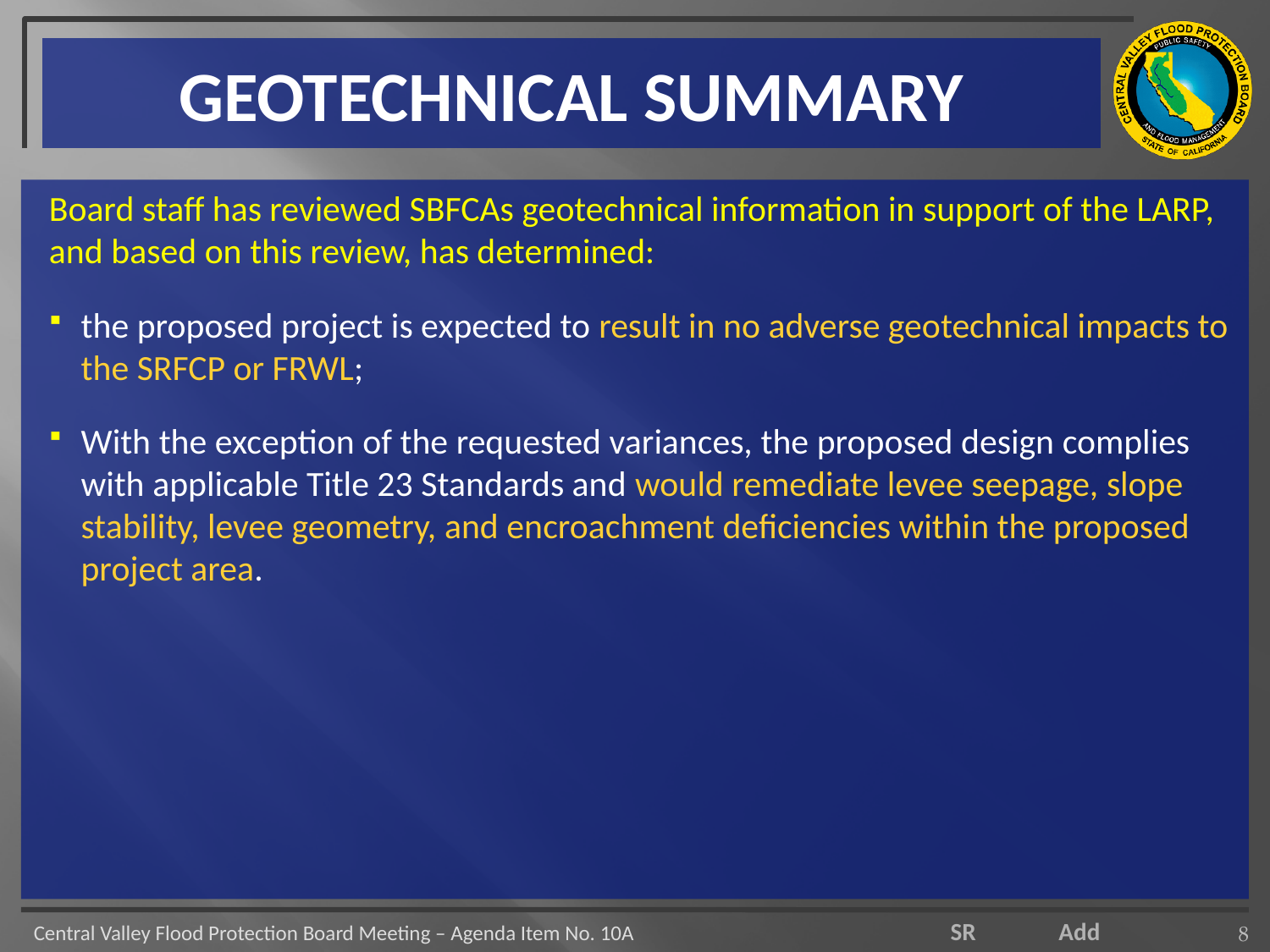

# GEOTECHNICAL SUMMARY
Board staff has reviewed SBFCAs geotechnical information in support of the LARP, and based on this review, has determined:
the proposed project is expected to result in no adverse geotechnical impacts to the SRFCP or FRWL;
With the exception of the requested variances, the proposed design complies with applicable Title 23 Standards and would remediate levee seepage, slope stability, levee geometry, and encroachment deficiencies within the proposed project area.
8